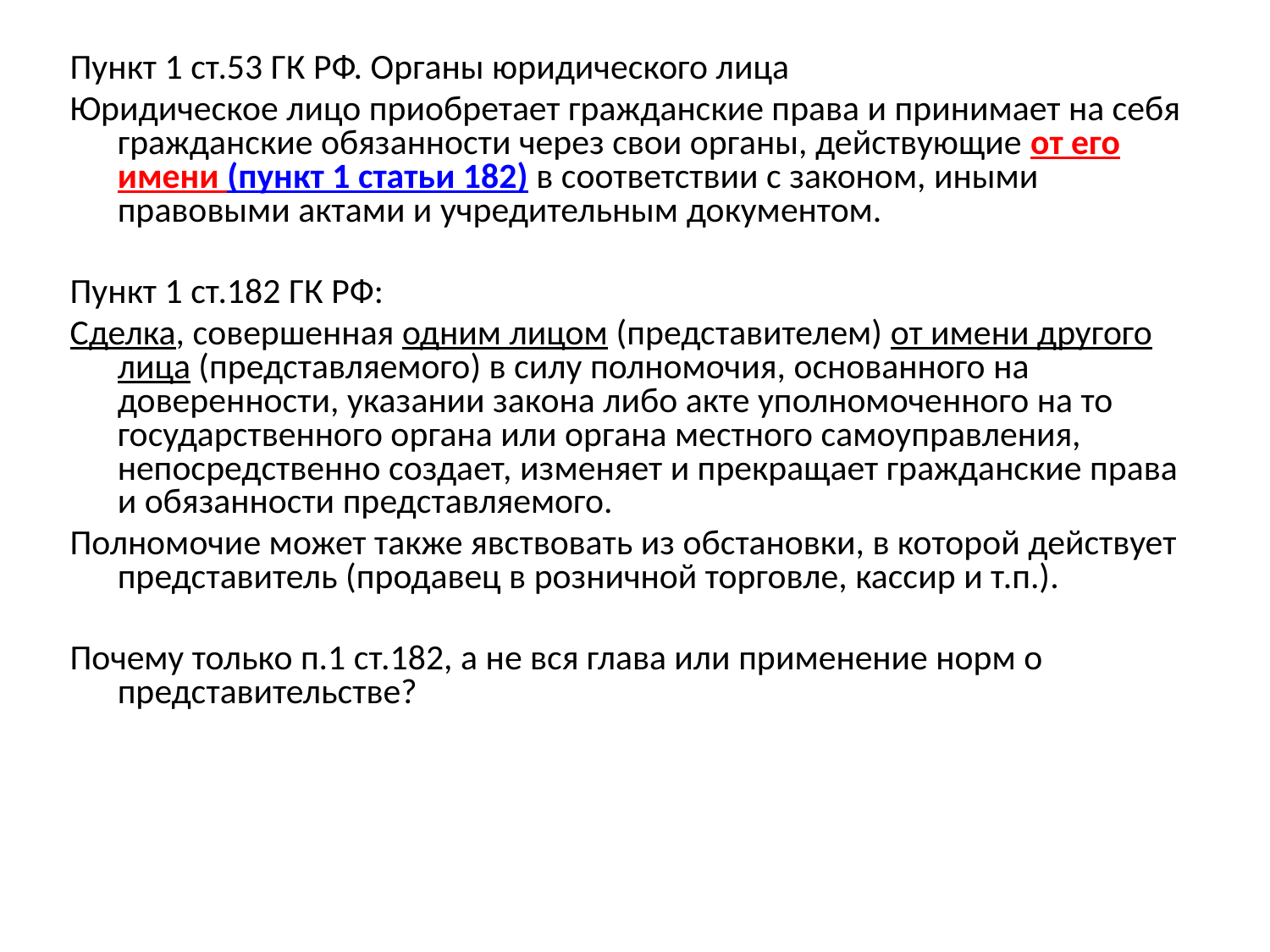

Пункт 1 ст.53 ГК РФ. Органы юридического лица
Юридическое лицо приобретает гражданские права и принимает на себя гражданские обязанности через свои органы, действующие от его имени (пункт 1 статьи 182) в соответствии с законом, иными правовыми актами и учредительным документом.

Пункт 1 ст.182 ГК РФ:
Сделка, совершенная одним лицом (представителем) от имени другого лица (представляемого) в силу полномочия, основанного на доверенности, указании закона либо акте уполномоченного на то государственного органа или органа местного самоуправления, непосредственно создает, изменяет и прекращает гражданские права и обязанности представляемого.
Полномочие может также явствовать из обстановки, в которой действует представитель (продавец в розничной торговле, кассир и т.п.).

Почему только п.1 ст.182, а не вся глава или применение норм о представительстве?